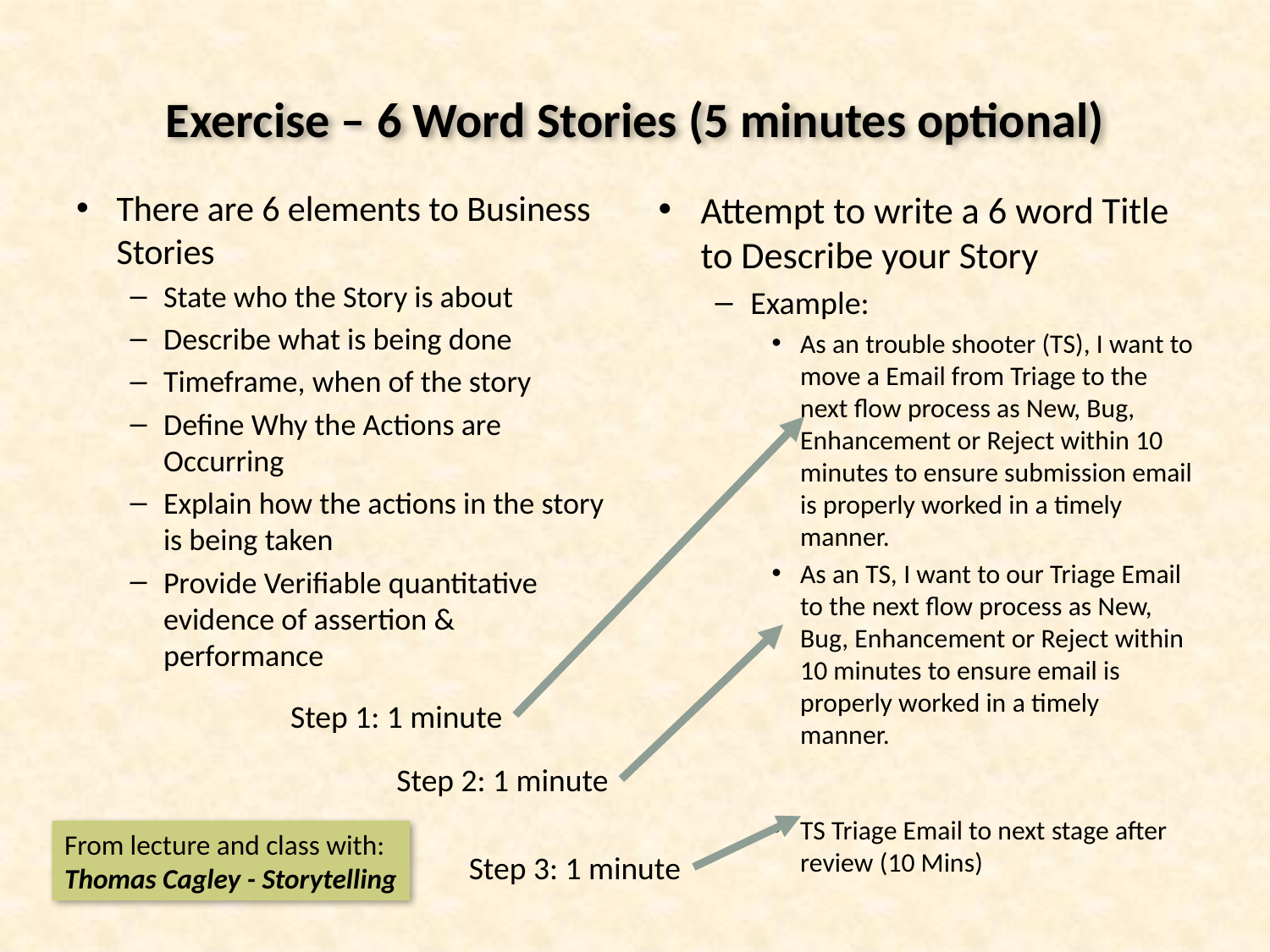

# Exercise – 6 Word Stories (5 minutes optional)
Attempt to write a 6 word Title to Describe your Story
Example:
As an trouble shooter (TS), I want to move a Email from Triage to the next flow process as New, Bug, Enhancement or Reject within 10 minutes to ensure submission email is properly worked in a timely manner.
As an TS, I want to our Triage Email to the next flow process as New, Bug, Enhancement or Reject within 10 minutes to ensure email is properly worked in a timely manner.

TS Triage Email to next stage after review (10 Mins)
There are 6 elements to Business Stories
State who the Story is about
Describe what is being done
Timeframe, when of the story
Define Why the Actions are Occurring
Explain how the actions in the story is being taken
Provide Verifiable quantitative evidence of assertion & performance

Step 1: 1 minute
Step 2: 1 minute
From lecture and class with:
Thomas Cagley - Storytelling
Step 3: 1 minute